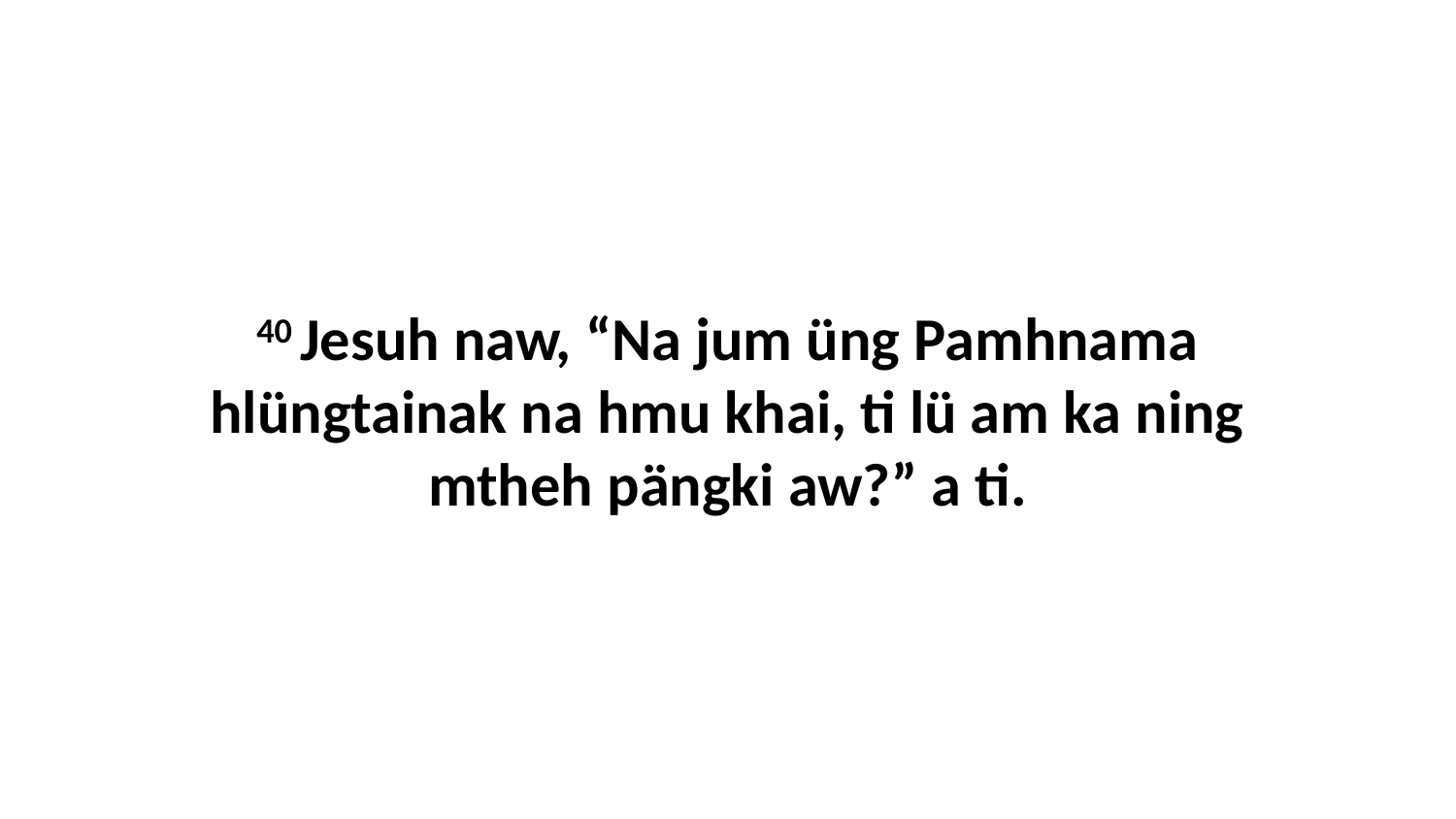

40 Jesuh naw, “Na jum üng Pamhnama hlüngtainak na hmu khai, ti lü am ka ning mtheh pängki aw?” a ti.